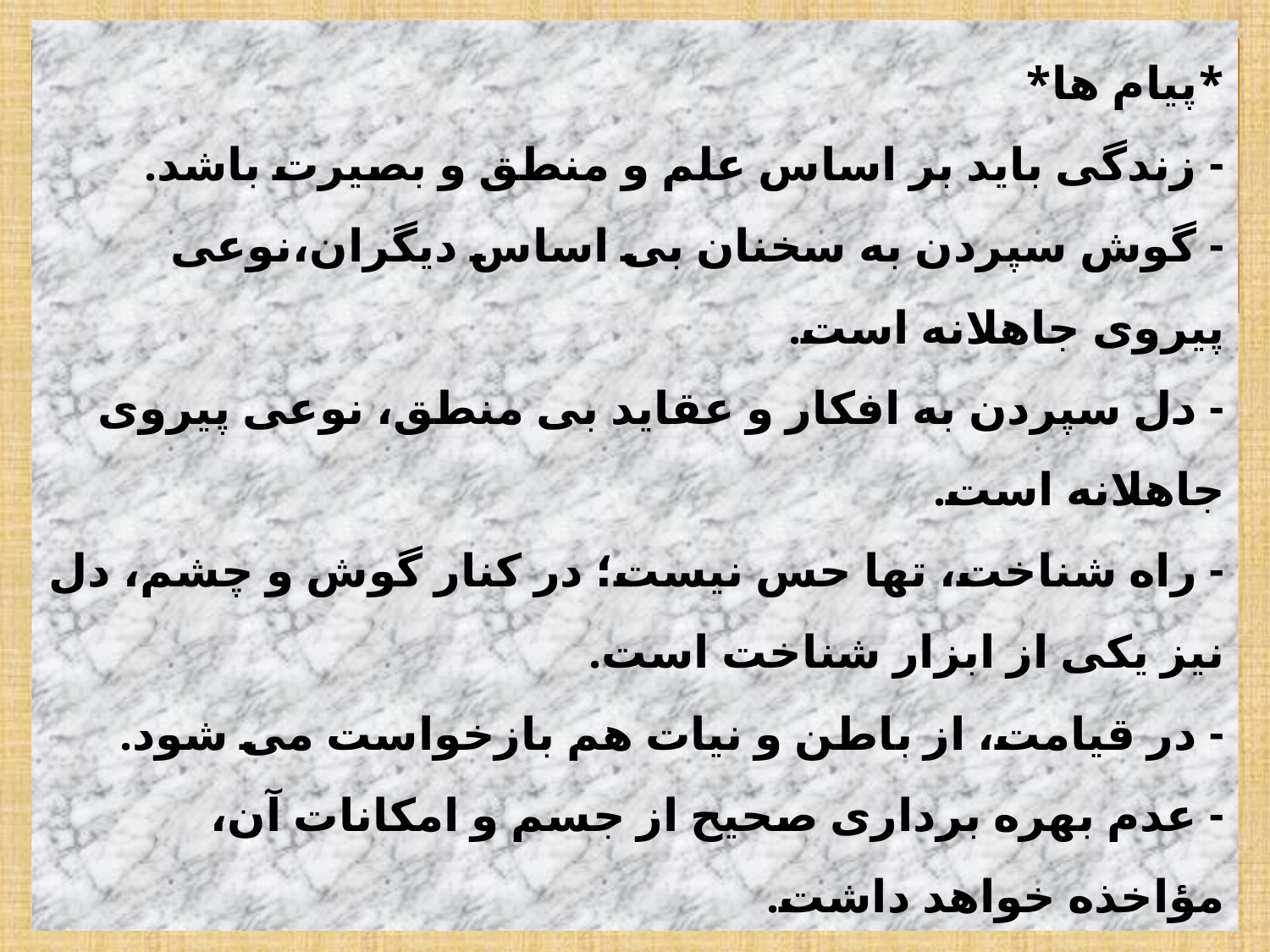

# *پیام ها* - زندگی باید بر اساس علم و منطق و بصیرت باشد. - گوش سپردن به سخنان بی اساس دیگران،نوعی پیروی جاهلانه است. - دل سپردن به افکار و عقاید بی منطق، نوعی پیروی جاهلانه است. - راه شناخت، تها حس نیست؛ در کنار گوش و چشم، دل نیز یکی از ابزار شناخت است. - در قیامت، از باطن و نیات هم بازخواست می شود. - عدم بهره برداری صحیح از جسم و امکانات آن، مؤاخذه خواهد داشت.